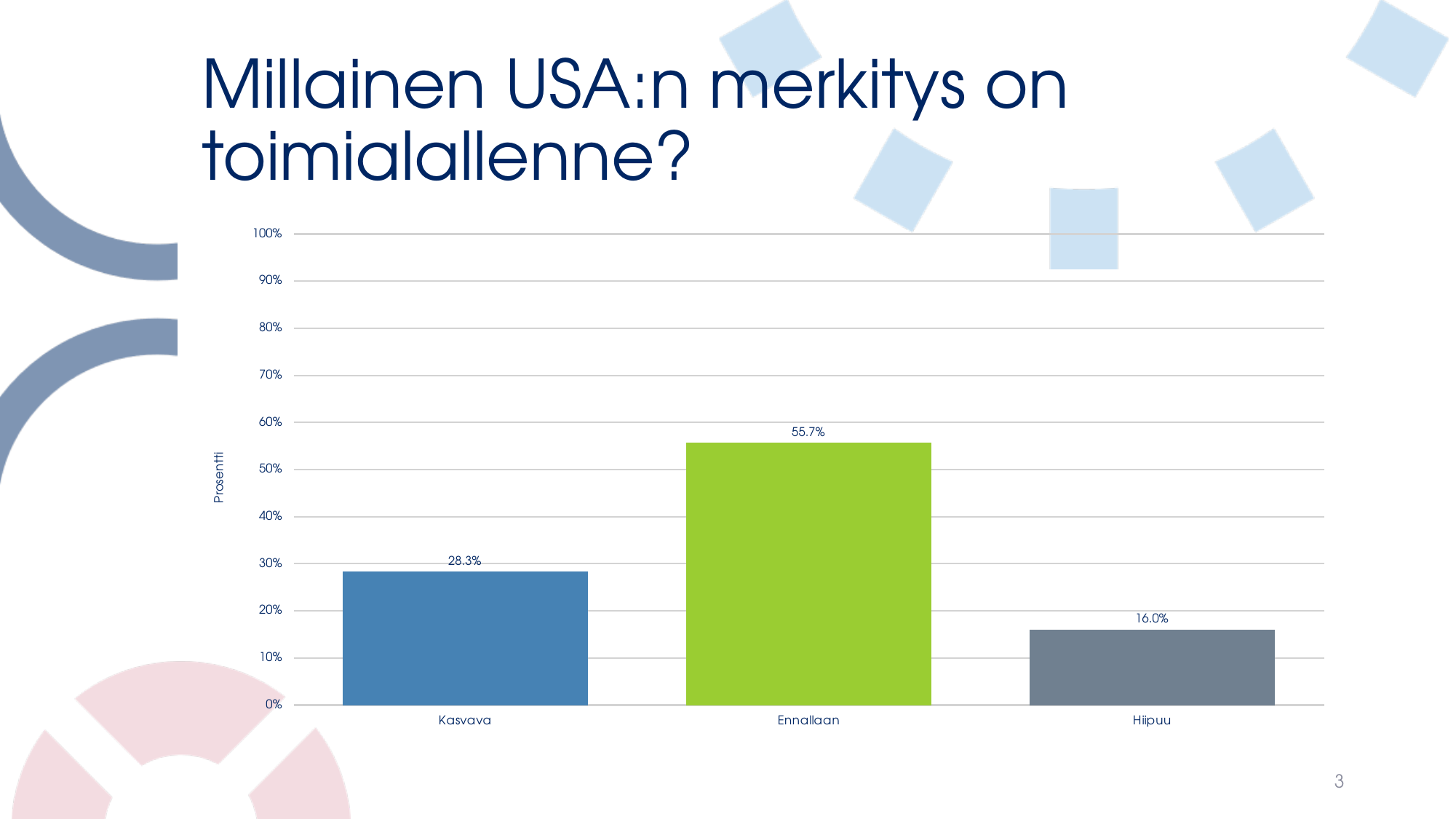

# Millainen USA:n merkitys on toimialallenne?

### Chart

| Category | Millainen USA:n merkitys on toimialallenne? (N = 106) |
|---|---|
| Kasvava | 0.2830188679245283 |
| Ennallaan | 0.5566037735849056 |
| Hiipuu | 0.16037735849056603 |
3